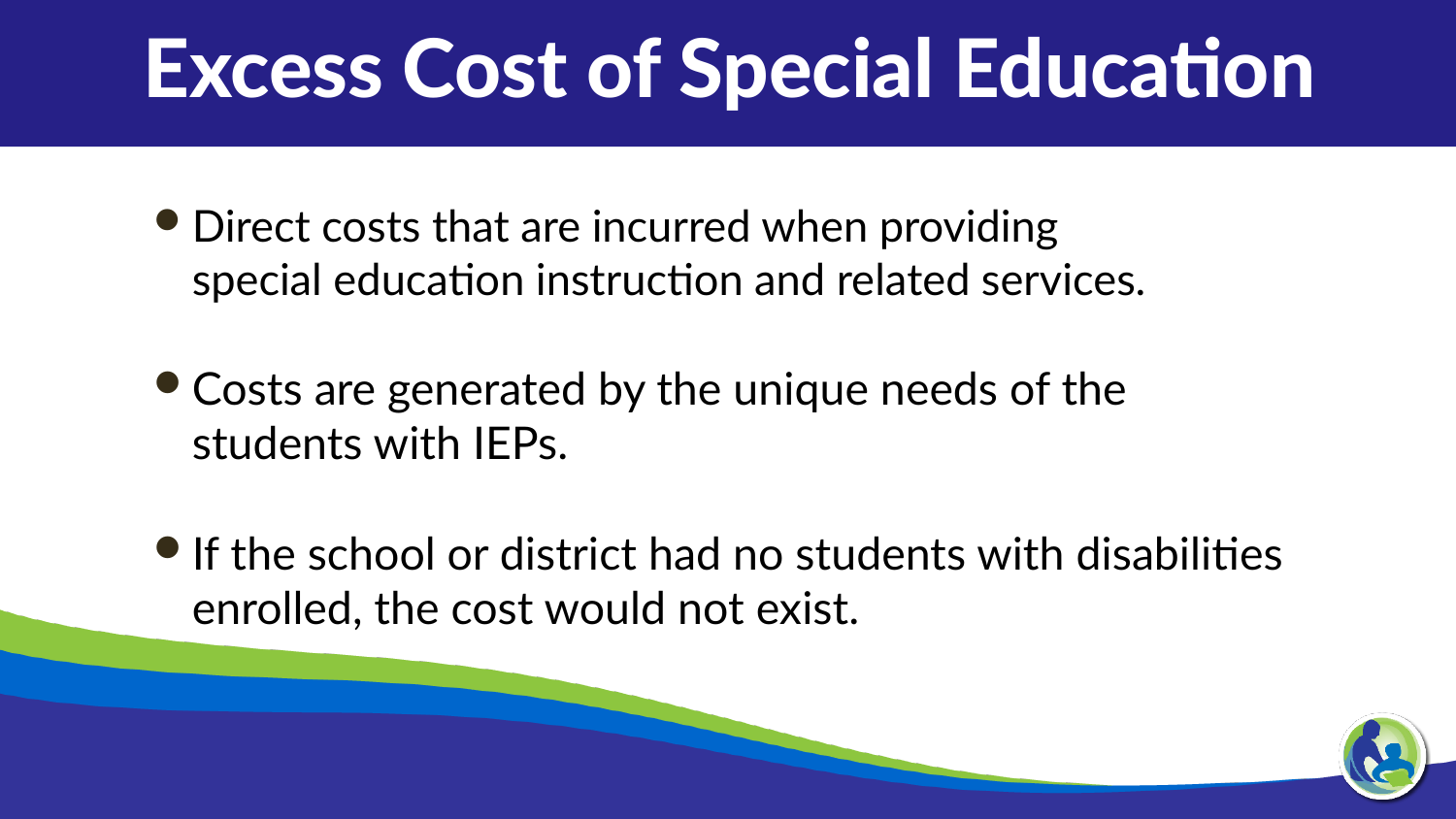

# Excess Cost of Special Education
Direct costs that are incurred when providing
special education instruction and related services.

Costs are generated by the unique needs of the
students with IEPs.

If the school or district had no students with disabilities enrolled, the cost would not exist.